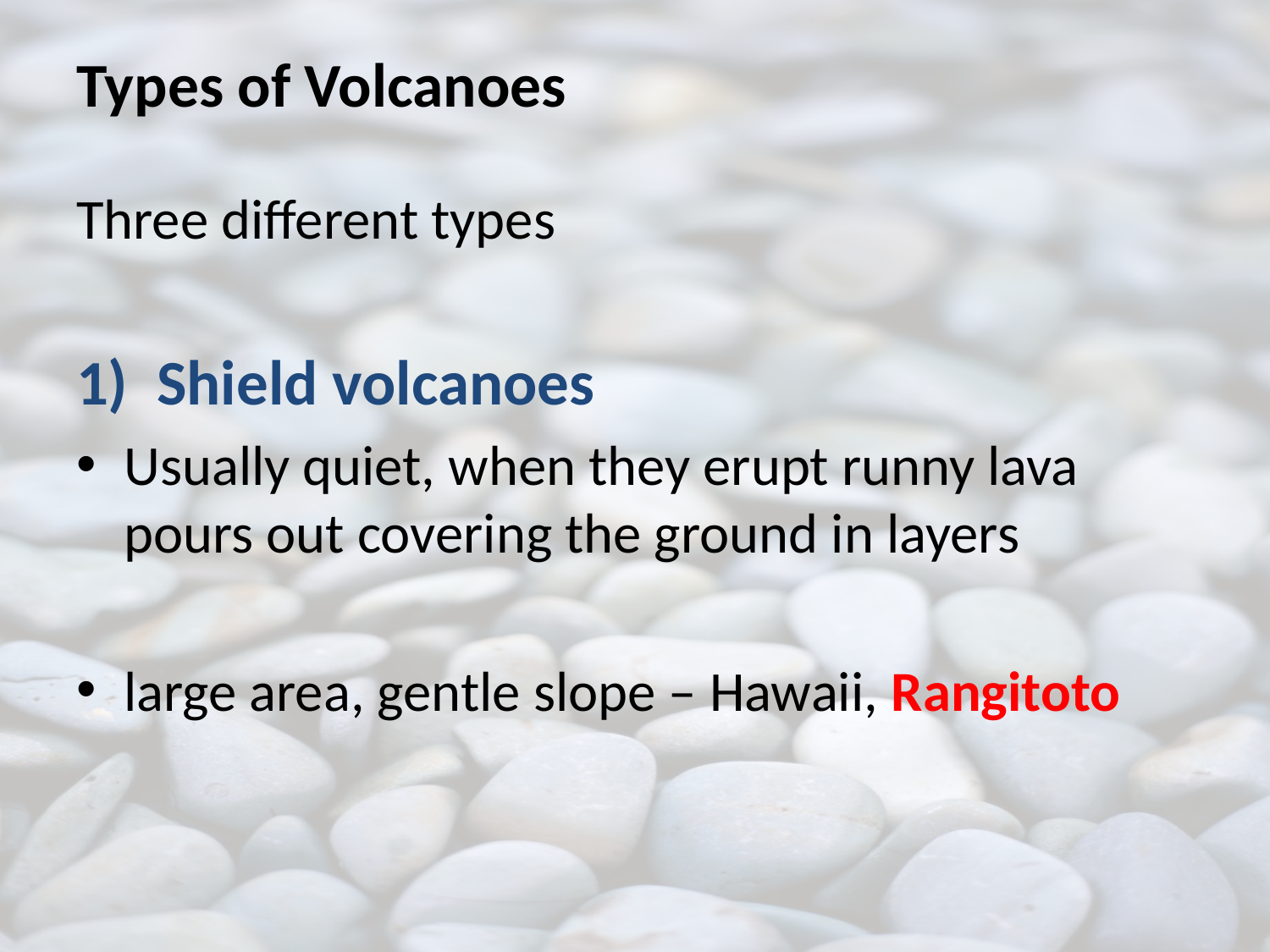

# Types of Volcanoes
Three different types

1)  Shield volcanoes
Usually quiet, when they erupt runny lava pours out covering the ground in layers

large area, gentle slope – Hawaii, Rangitoto